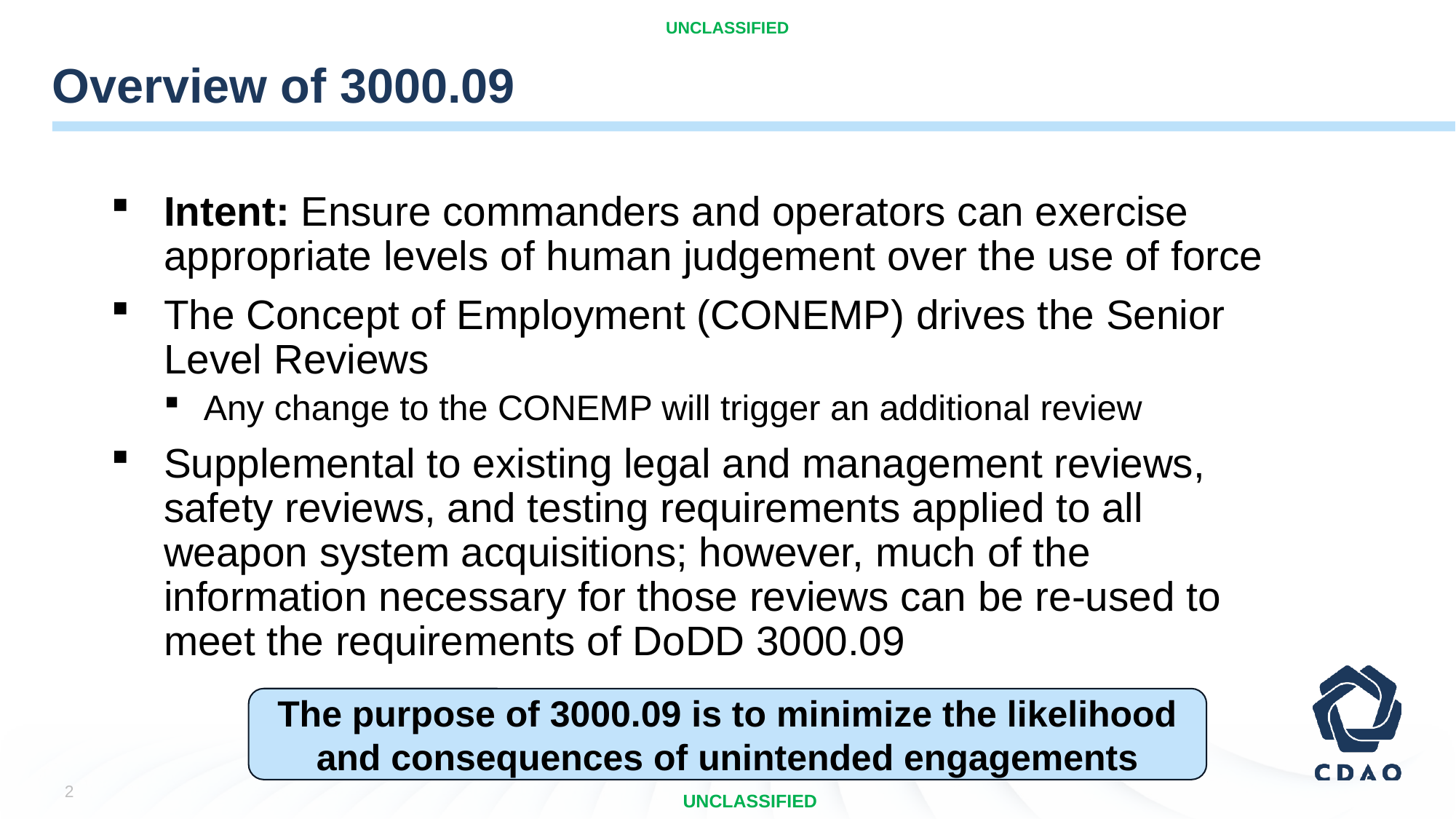

# Overview of 3000.09
Intent: Ensure commanders and operators can exercise appropriate levels of human judgement over the use of force
The Concept of Employment (CONEMP) drives the Senior Level Reviews
Any change to the CONEMP will trigger an additional review
Supplemental to existing legal and management reviews, safety reviews, and testing requirements applied to all weapon system acquisitions; however, much of the information necessary for those reviews can be re-used to meet the requirements of DoDD 3000.09
The purpose of 3000.09 is to minimize the likelihood and consequences of unintended engagements
UNCLASSIFIED